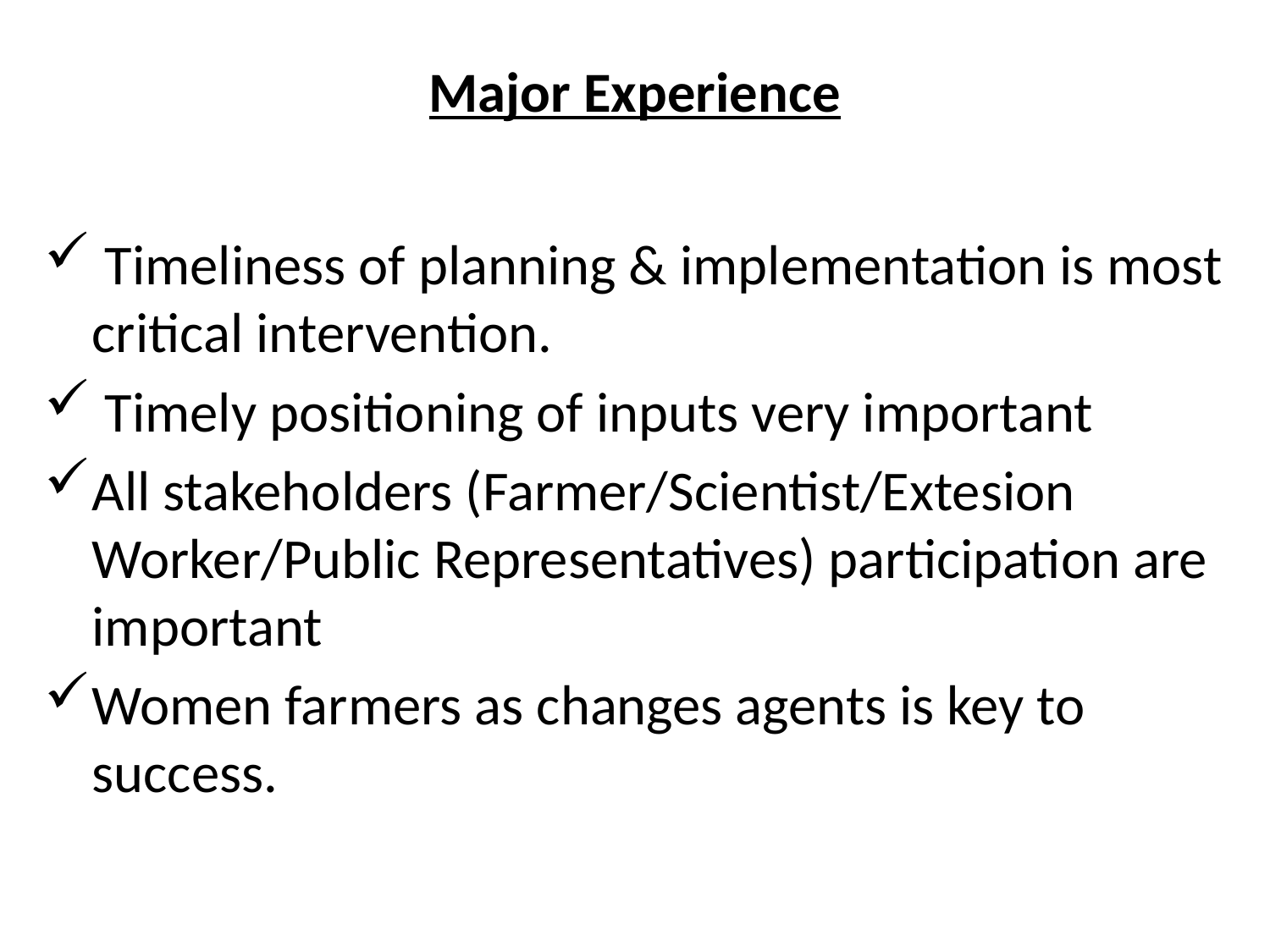

# Major Experience
 Timeliness of planning & implementation is most critical intervention.
 Timely positioning of inputs very important
All stakeholders (Farmer/Scientist/Extesion Worker/Public Representatives) participation are important
Women farmers as changes agents is key to success.